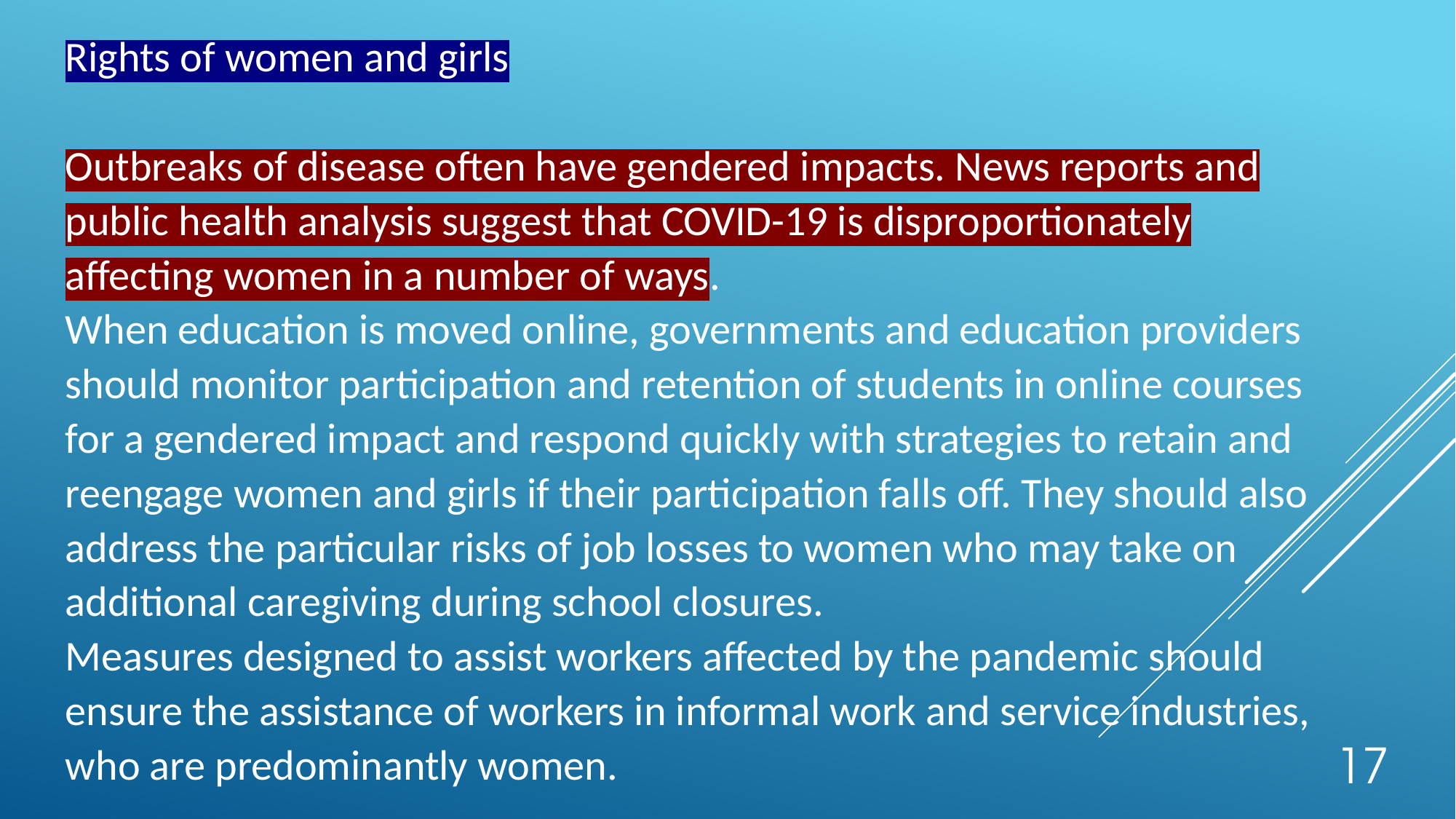

Rights of women and girls
Outbreaks of disease often have gendered impacts. News reports and public health analysis suggest that COVID-19 is disproportionately affecting women in a number of ways.
When education is moved online, governments and education providers should monitor participation and retention of students in online courses for a gendered impact and respond quickly with strategies to retain and reengage women and girls if their participation falls off. They should also address the particular risks of job losses to women who may take on additional caregiving during school closures.
Measures designed to assist workers affected by the pandemic should ensure the assistance of workers in informal work and service industries, who are predominantly women.
17